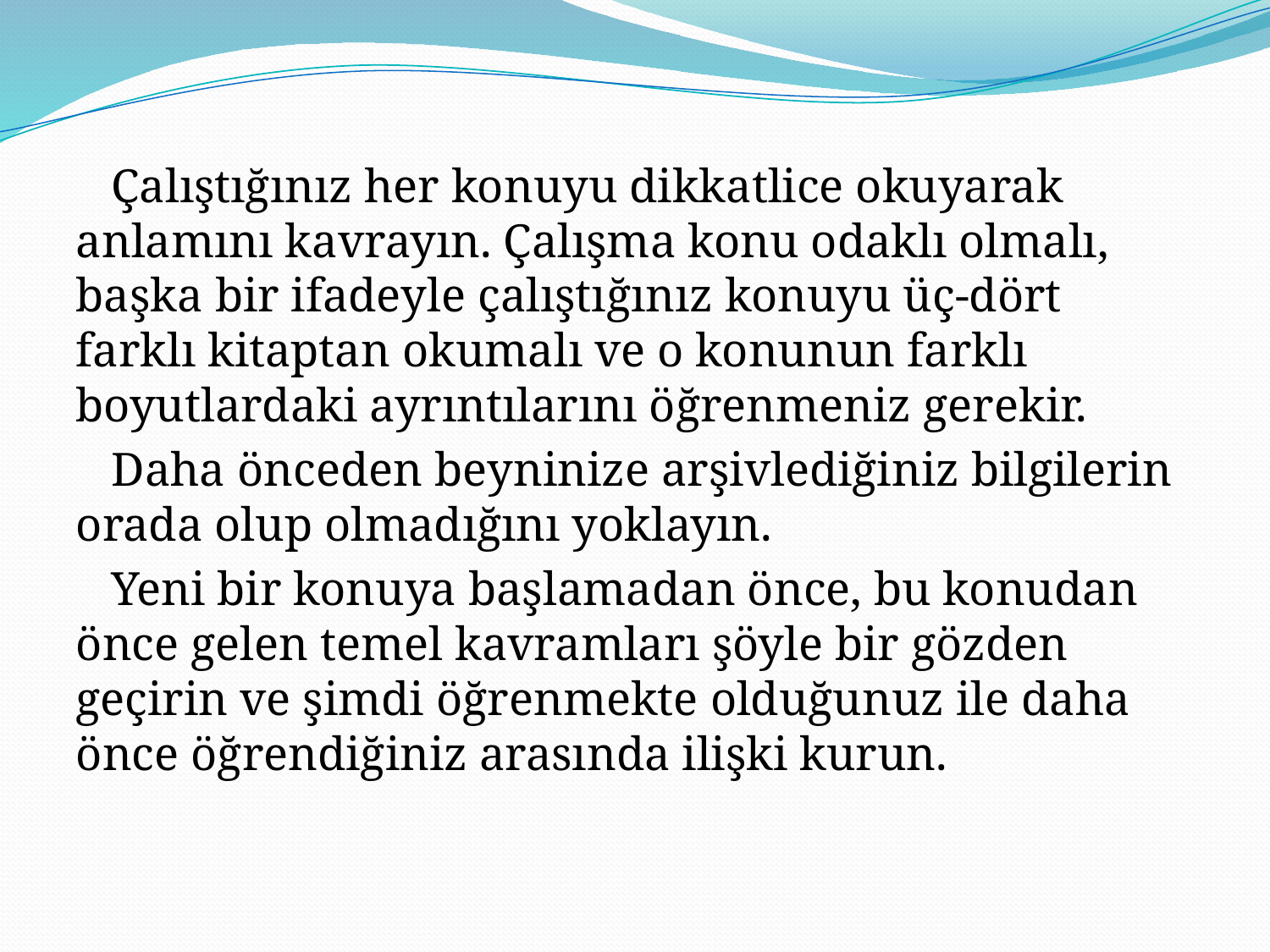

Çalıştığınız her konuyu dikkatlice okuyarak anlamını kavrayın. Çalışma konu odaklı olmalı, başka bir ifadeyle çalıştığınız konuyu üç-dört farklı kitaptan okumalı ve o konunun farklı boyutlardaki ayrıntılarını öğrenmeniz gerekir.
   Daha önceden beyninize arşivlediğiniz bilgilerin orada olup olmadığını yoklayın.
   Yeni bir konuya başlamadan önce, bu konudan önce gelen temel kavramları şöyle bir gözden geçirin ve şimdi öğrenmekte olduğunuz ile daha önce öğrendiğiniz arasında ilişki kurun.